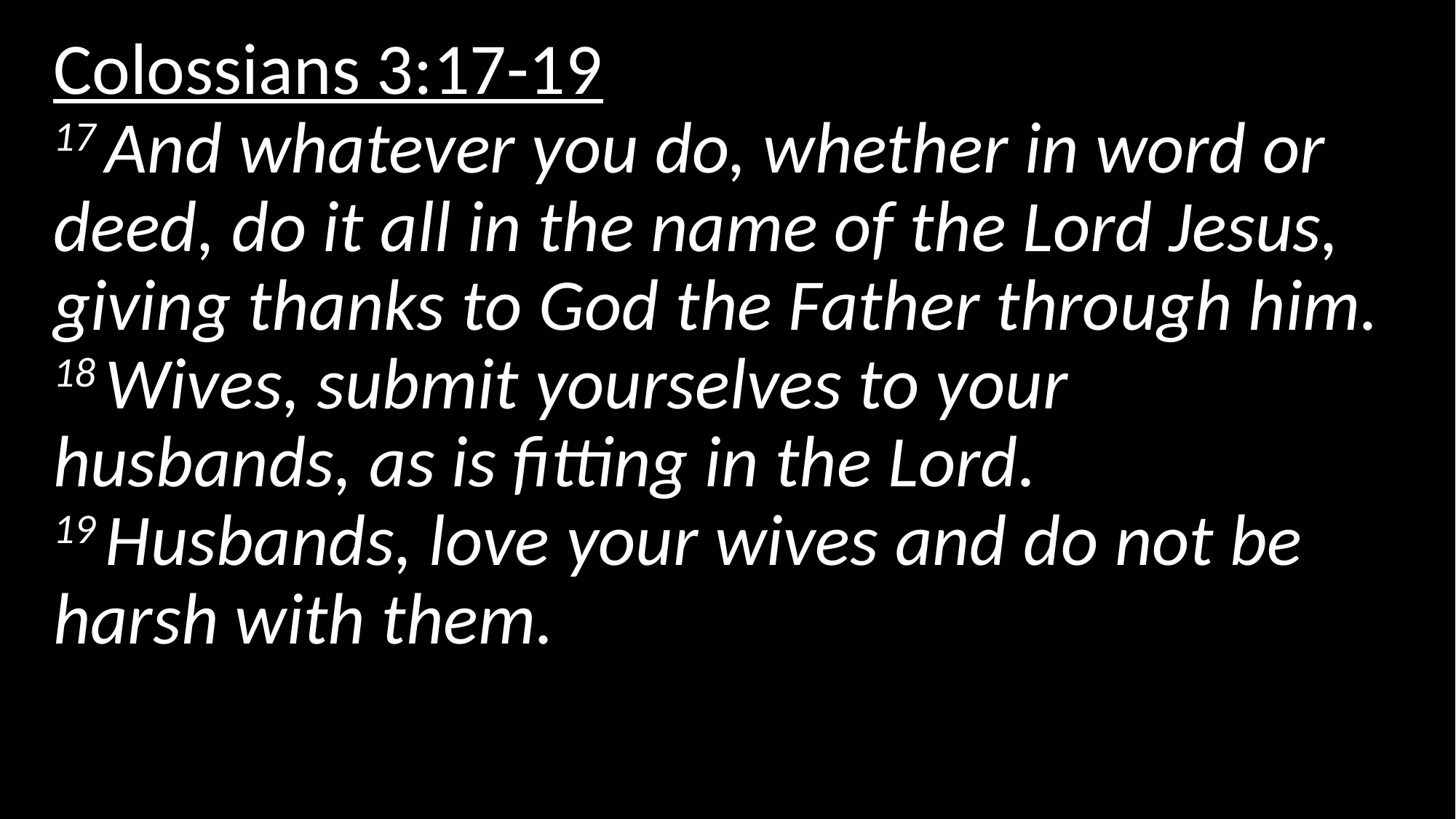

# Colossians 3:17-19 17 And whatever you do, whether in word or deed, do it all in the name of the Lord Jesus, giving thanks to God the Father through him. 18 Wives, submit yourselves to your husbands, as is fitting in the Lord. 19 Husbands, love your wives and do not be harsh with them.